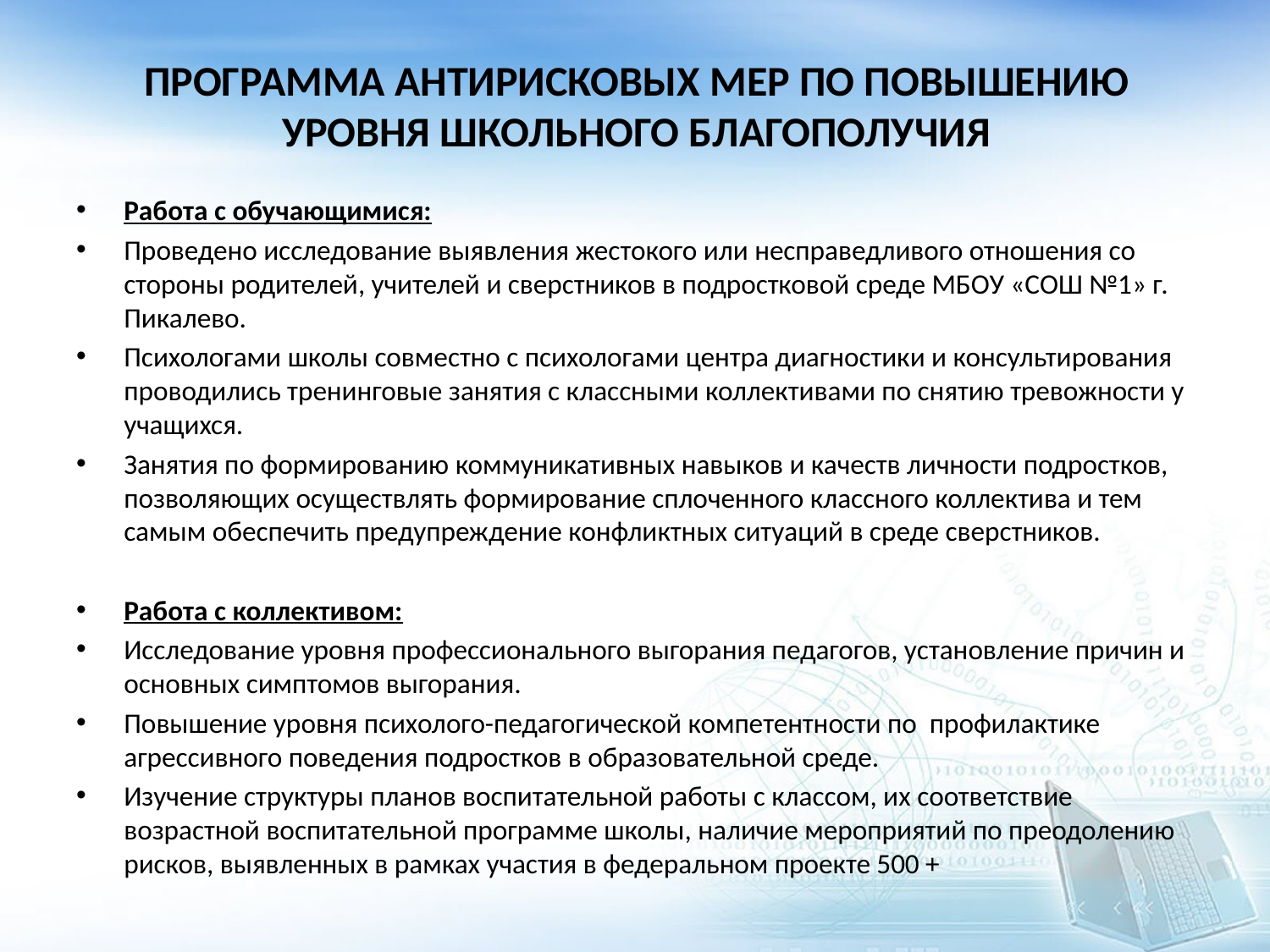

# ПРОГРАММА АНТИРИСКОВЫХ МЕР ПО ПОВЫШЕНИЮ УРОВНЯ ШКОЛЬНОГО БЛАГОПОЛУЧИЯ
Работа с обучающимися:
Проведено исследование выявления жестокого или несправедливого отношения со стороны родителей, учителей и сверстников в подростковой среде МБОУ «СОШ №1» г. Пикалево.
Психологами школы совместно с психологами центра диагностики и консультирования проводились тренинговые занятия с классными коллективами по снятию тревожности у учащихся.
Занятия по формированию коммуникативных навыков и качеств личности подростков, позволяющих осуществлять формирование сплоченного классного коллектива и тем самым обеспечить предупреждение конфликтных ситуаций в среде сверстников.

Работа с коллективом:
Исследование уровня профессионального выгорания педагогов, установление причин и основных симптомов выгорания.
Повышение уровня психолого-педагогической компетентности по  профилактике агрессивного поведения подростков в образовательной среде.
Изучение структуры планов воспитательной работы с классом, их соответствие возрастной воспитательной программе школы, наличие мероприятий по преодолению рисков, выявленных в рамках участия в федеральном проекте 500 +